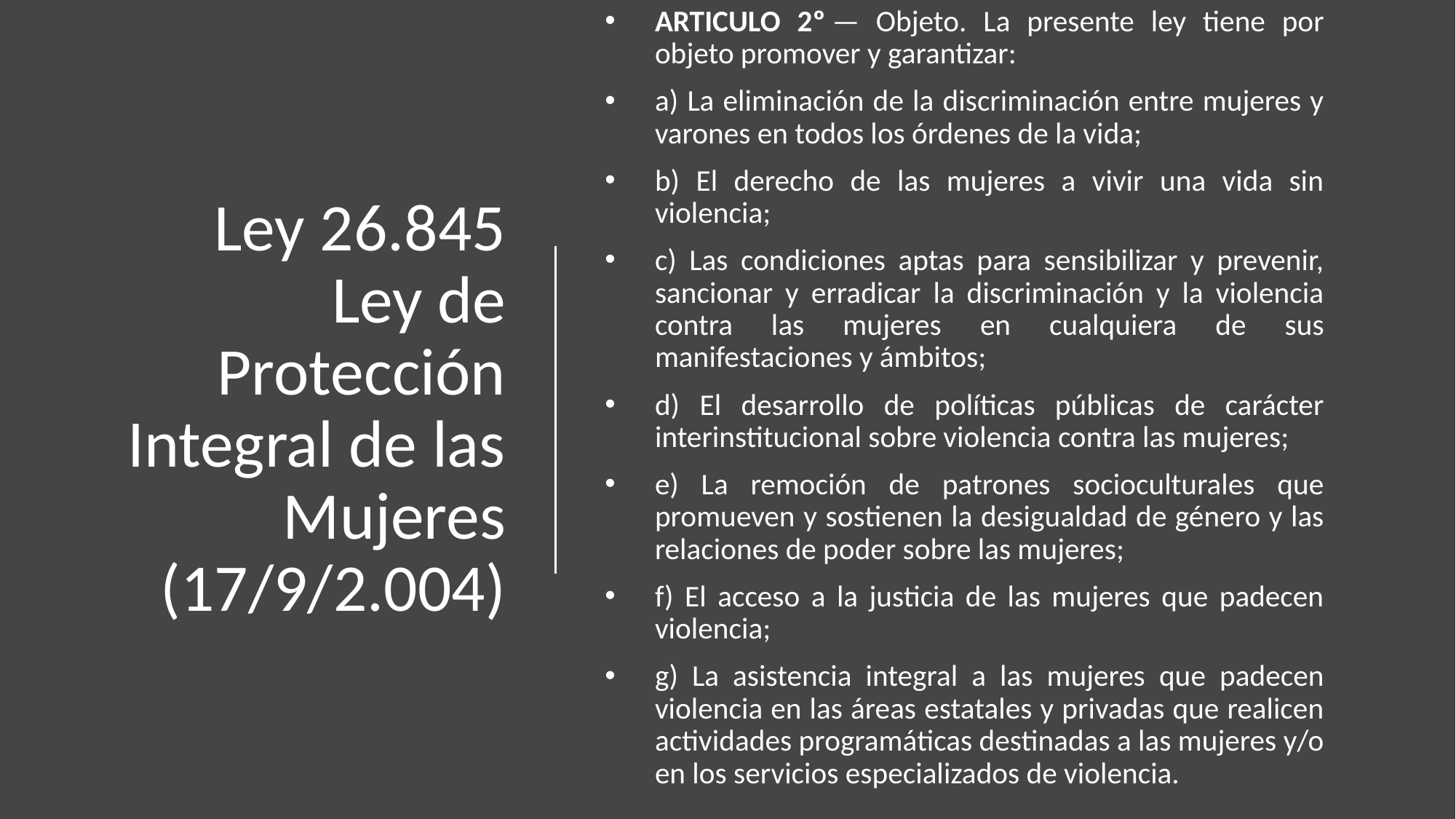

ARTICULO 2º — Objeto. La presente ley tiene por objeto promover y garantizar:
a) La eliminación de la discriminación entre mujeres y varones en todos los órdenes de la vida;
b) El derecho de las mujeres a vivir una vida sin violencia;
c) Las condiciones aptas para sensibilizar y prevenir, sancionar y erradicar la discriminación y la violencia contra las mujeres en cualquiera de sus manifestaciones y ámbitos;
d) El desarrollo de políticas públicas de carácter interinstitucional sobre violencia contra las mujeres;
e) La remoción de patrones socioculturales que promueven y sostienen la desigualdad de género y las relaciones de poder sobre las mujeres;
f) El acceso a la justicia de las mujeres que padecen violencia;
g) La asistencia integral a las mujeres que padecen violencia en las áreas estatales y privadas que realicen actividades programáticas destinadas a las mujeres y/o en los servicios especializados de violencia.

# Ley 26.845 Ley de Protección Integral de las Mujeres (17/9/2.004)